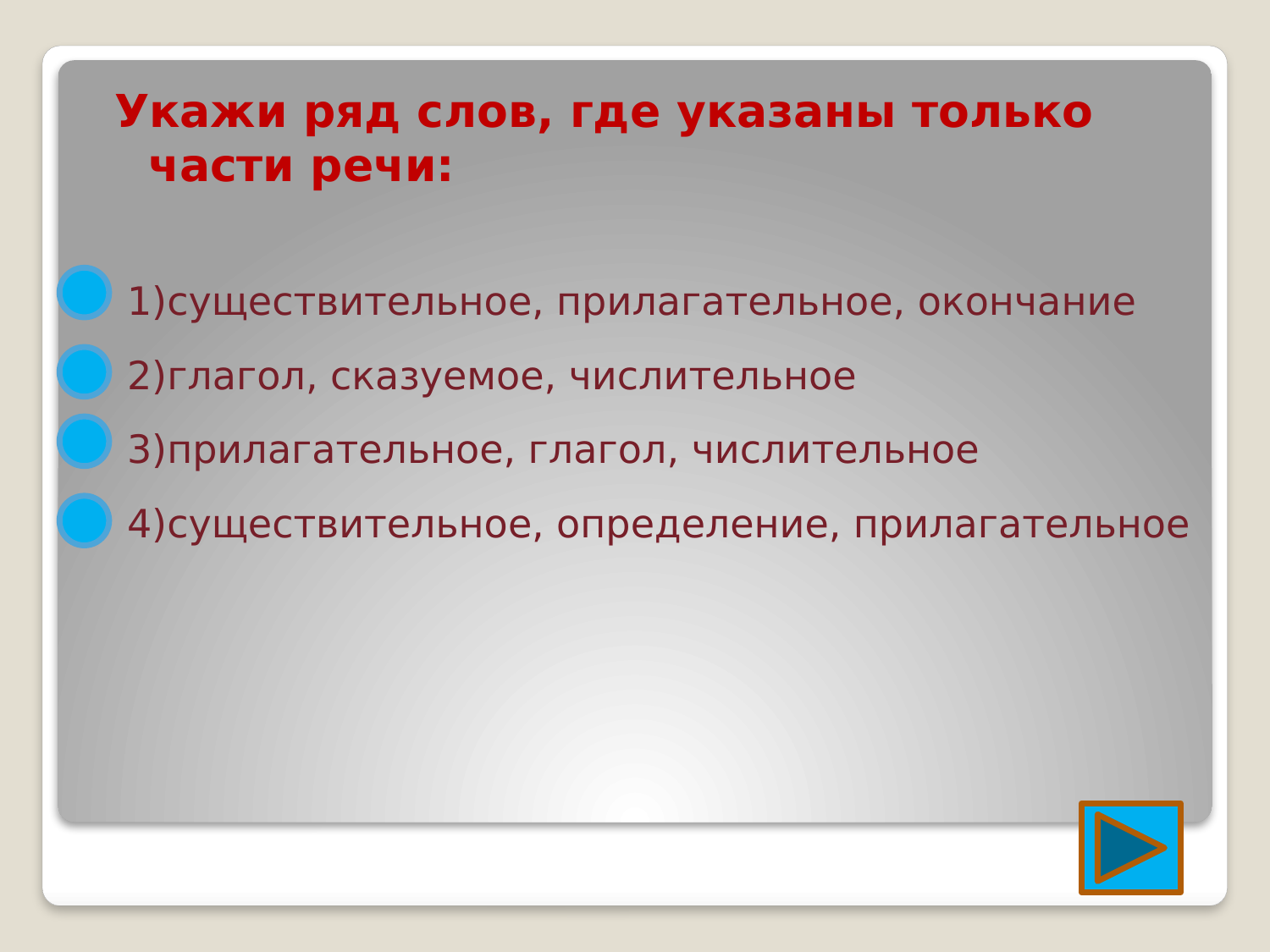

#
Укажи ряд слов, где указаны только части речи:

 1)существительное, прилагательное, окончание
 2)глагол, сказуемое, числительное
 3)прилагательное, глагол, числительное
 4)существительное, определение, прилагательное